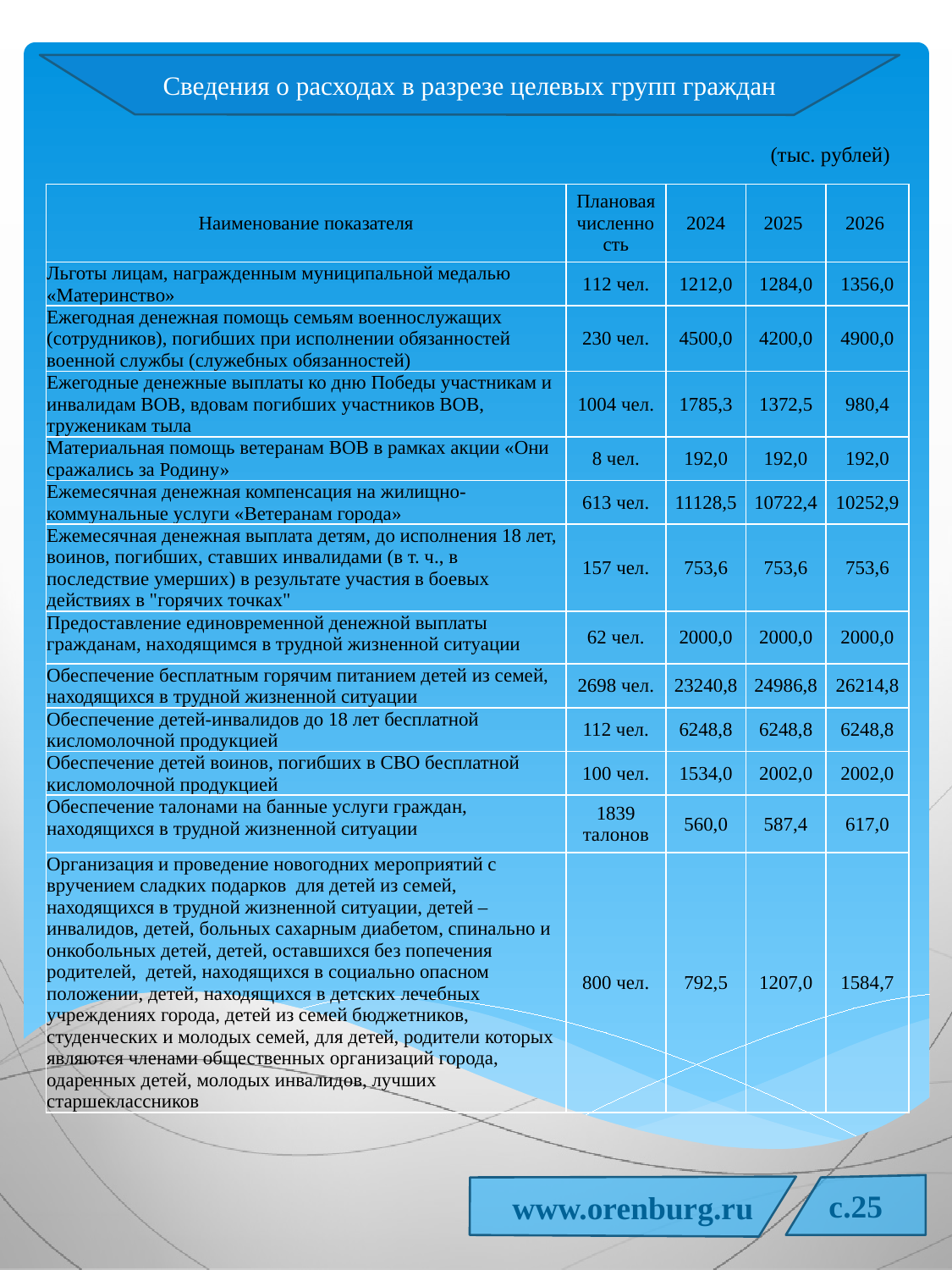

Сведения о расходах в разрезе целевых групп граждан
(тыс. рублей)
| Наименование показателя | Плановая численность | 2024 | 2025 | 2026 |
| --- | --- | --- | --- | --- |
| Льготы лицам, награжденным муниципальной медалью «Материнство» | 112 чел. | 1212,0 | 1284,0 | 1356,0 |
| Ежегодная денежная помощь семьям военнослужащих (сотрудников), погибших при исполнении обязанностей военной службы (служебных обязанностей) | 230 чел. | 4500,0 | 4200,0 | 4900,0 |
| Ежегодные денежные выплаты ко дню Победы участникам и инвалидам ВОВ, вдовам погибших участников ВОВ, труженикам тыла | 1004 чел. | 1785,3 | 1372,5 | 980,4 |
| Материальная помощь ветеранам ВОВ в рамках акции «Они сражались за Родину» | 8 чел. | 192,0 | 192,0 | 192,0 |
| Ежемесячная денежная компенсация на жилищно-коммунальные услуги «Ветеранам города» | 613 чел. | 11128,5 | 10722,4 | 10252,9 |
| Ежемесячная денежная выплата детям, до исполнения 18 лет, воинов, погибших, ставших инвалидами (в т. ч., в последствие умерших) в результате участия в боевых действиях в "горячих точках" | 157 чел. | 753,6 | 753,6 | 753,6 |
| Предоставление единовременной денежной выплаты гражданам, находящимся в трудной жизненной ситуации | 62 чел. | 2000,0 | 2000,0 | 2000,0 |
| Обеспечение бесплатным горячим питанием детей из семей, находящихся в трудной жизненной ситуации | 2698 чел. | 23240,8 | 24986,8 | 26214,8 |
| Обеспечение детей-инвалидов до 18 лет бесплатной кисломолочной продукцией | 112 чел. | 6248,8 | 6248,8 | 6248,8 |
| Обеспечение детей воинов, погибших в СВО бесплатной кисломолочной продукцией | 100 чел. | 1534,0 | 2002,0 | 2002,0 |
| Обеспечение талонами на банные услуги граждан, находящихся в трудной жизненной ситуации | 1839 талонов | 560,0 | 587,4 | 617,0 |
| Организация и проведение новогодних мероприятий с вручением сладких подарков для детей из семей, находящихся в трудной жизненной ситуации, детей – инвалидов, детей, больных сахарным диабетом, спинально и онкобольных детей, детей, оставшихся без попечения родителей, детей, находящихся в социально опасном положении, детей, находящихся в детских лечебных учреждениях города, детей из семей бюджетников, студенческих и молодых семей, для детей, родители которых являются членами общественных организаций города, одаренных детей, молодых инвалидов, лучших старшеклассников | 800 чел. | 792,5 | 1207,0 | 1584,7 |
c.25
www.orenburg.ru